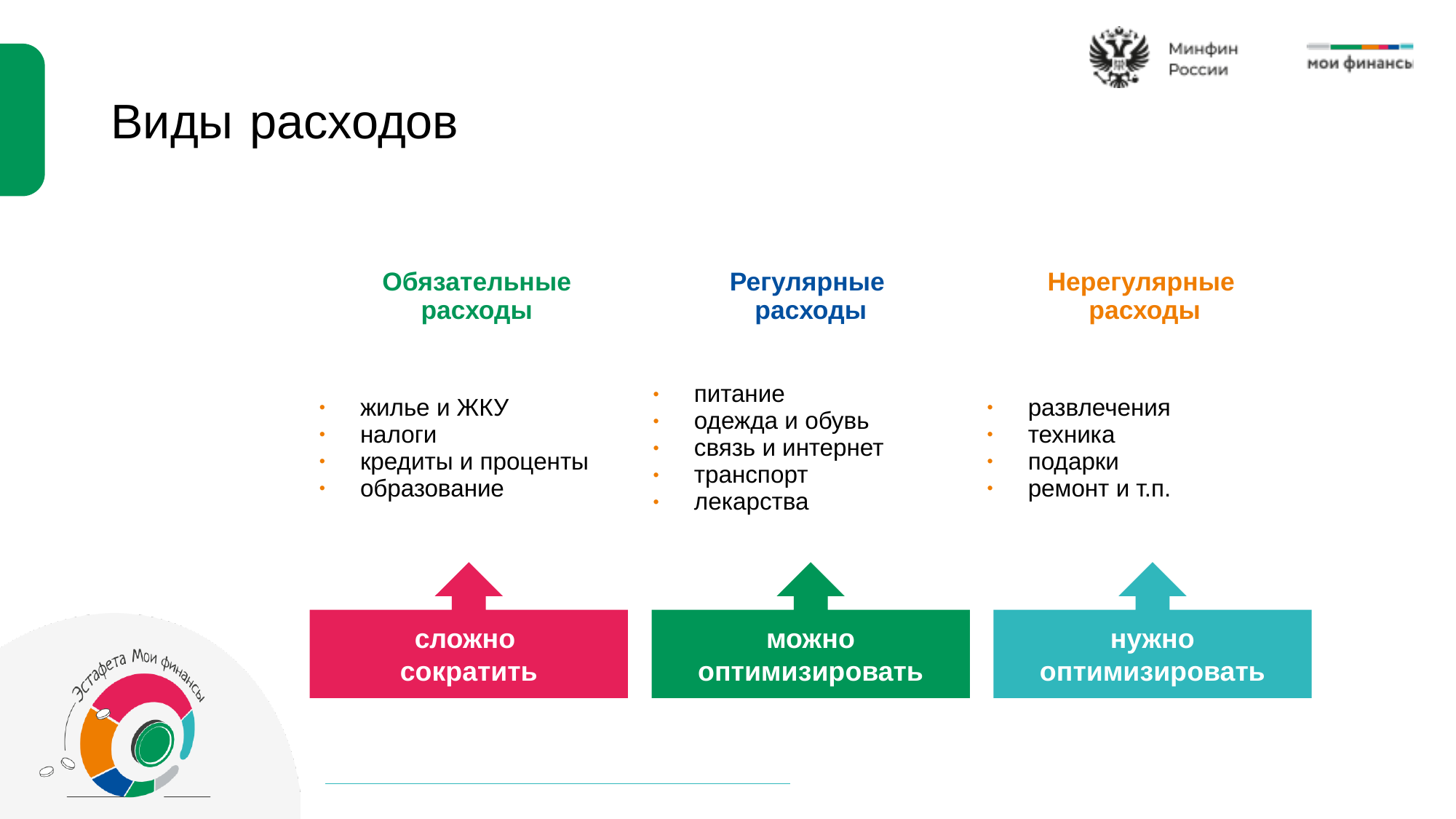

# Виды расходов
| Обязательные расходы | Регулярные расходы | Нерегулярные расходы |
| --- | --- | --- |
| жилье и ЖКУ налоги кредиты и проценты образование | питание одежда и обувь связь и интернет транспорт лекарства | развлечения техника подарки ремонт и т.п. |
сложно
сократить
можно оптимизировать
нужно оптимизировать